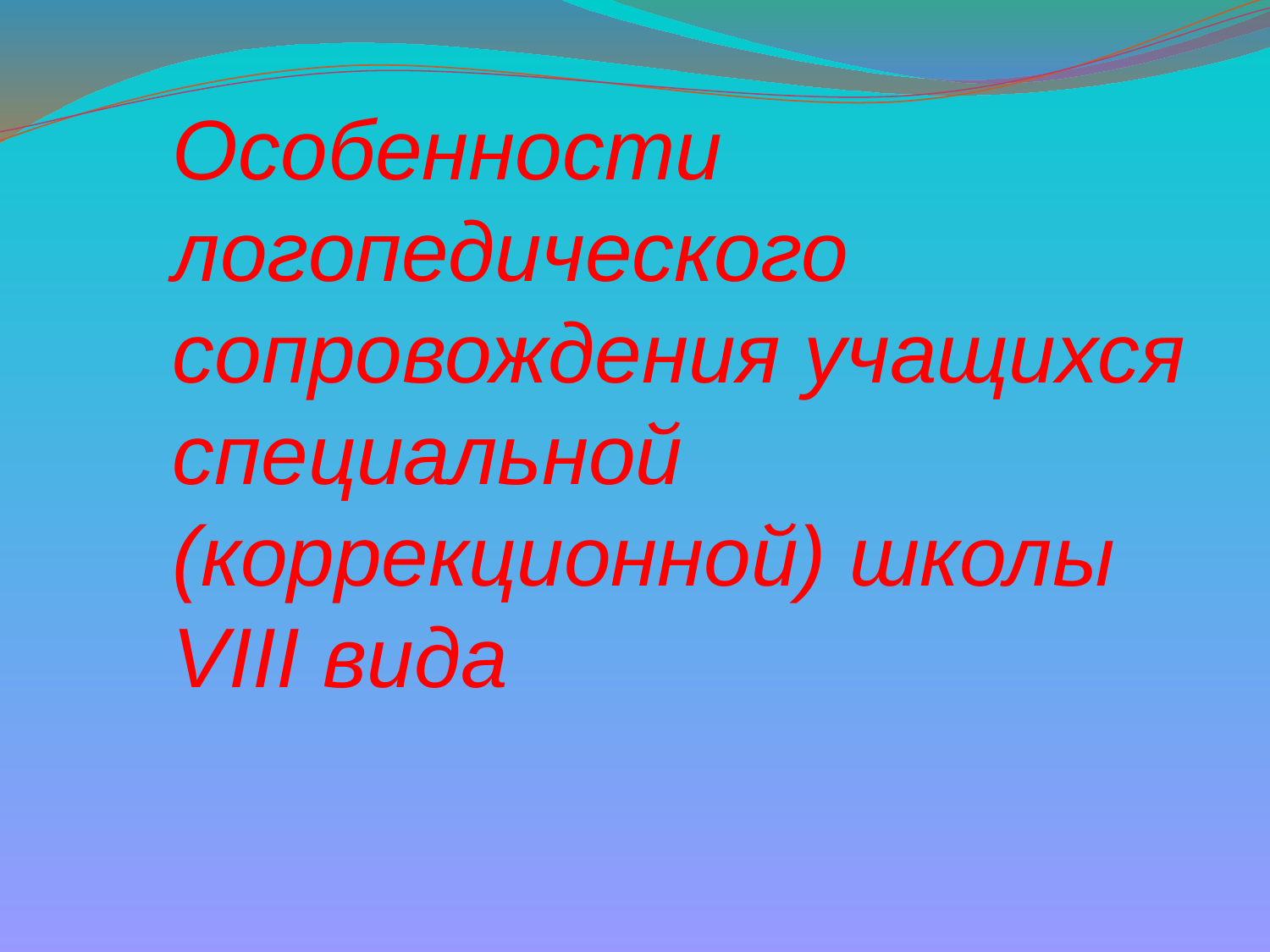

# Особенности логопедического сопровождения учащихся специальной	(коррекционной) школы VIII вида